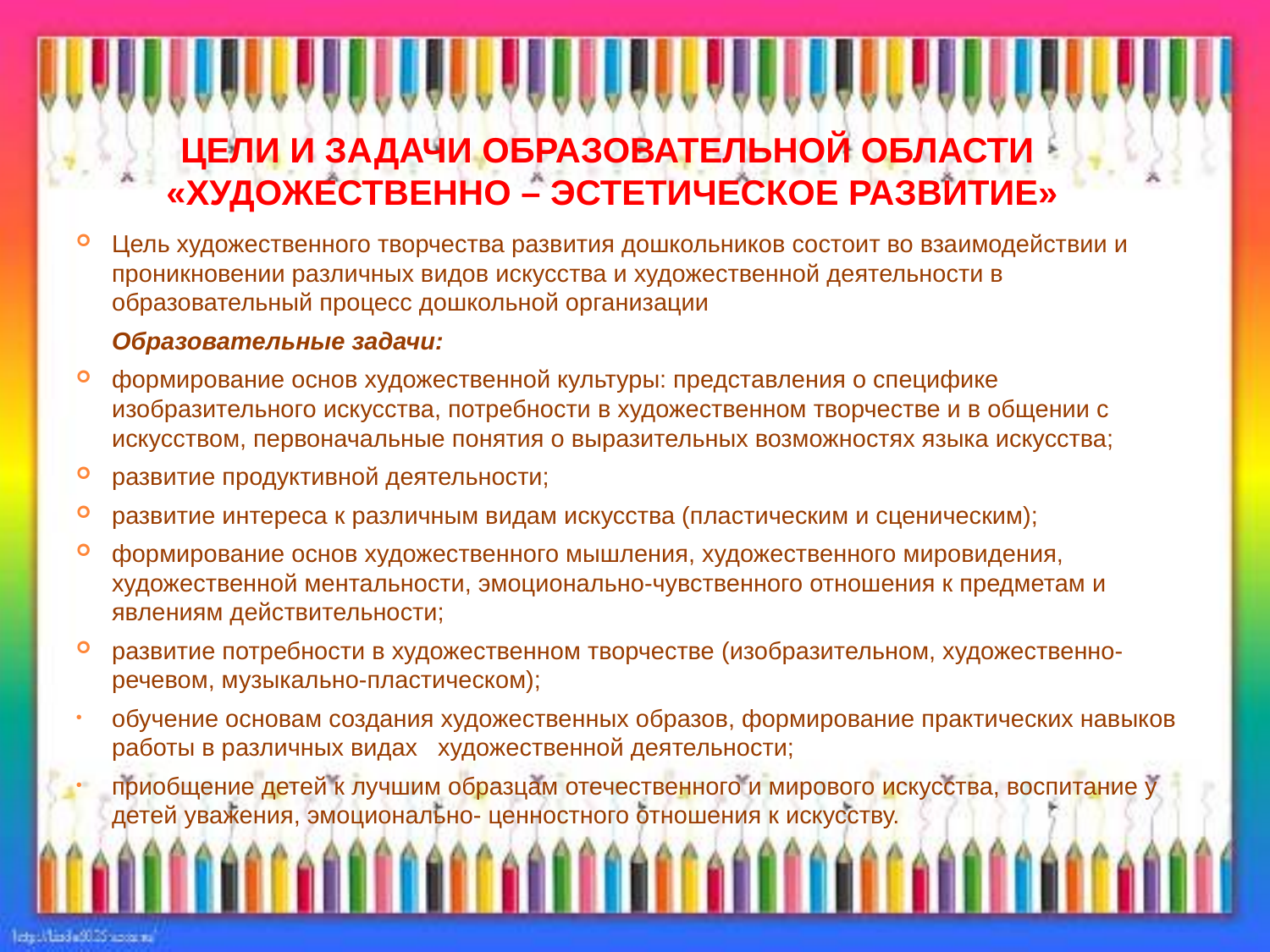

# Цели и задачи образовательной области «Художественно – эстетическое развитие»
Цель художественного творчества развития дошкольников состоит во взаимодействии и проникновении различных видов искусства и художественной деятельности в образовательный процесс дошкольной организации
	Образовательные задачи:
формирование основ художественной культуры: представления о специфике изобразительного искусства, потребности в художественном творчестве и в общении с искусством, первоначальные понятия о выразительных возможностях языка искусства;
развитие продуктивной деятельности;
развитие интереса к различным видам искусства (пластическим и сценическим);
формирование основ художественного мышления, художественного мировидения, художественной ментальности, эмоционально-чувственного отношения к предметам и явлениям действительности;
развитие потребности в художественном творчестве (изобразительном, художественно-речевом, музыкально-пластическом);
обучение основам создания художественных образов, формирование практических навыков работы в различных видах   художественной деятельности;
приобщение детей к лучшим образцам отечественного и мирового искусства, воспитание у детей уважения, эмоционально- ценностного отношения к искусству.